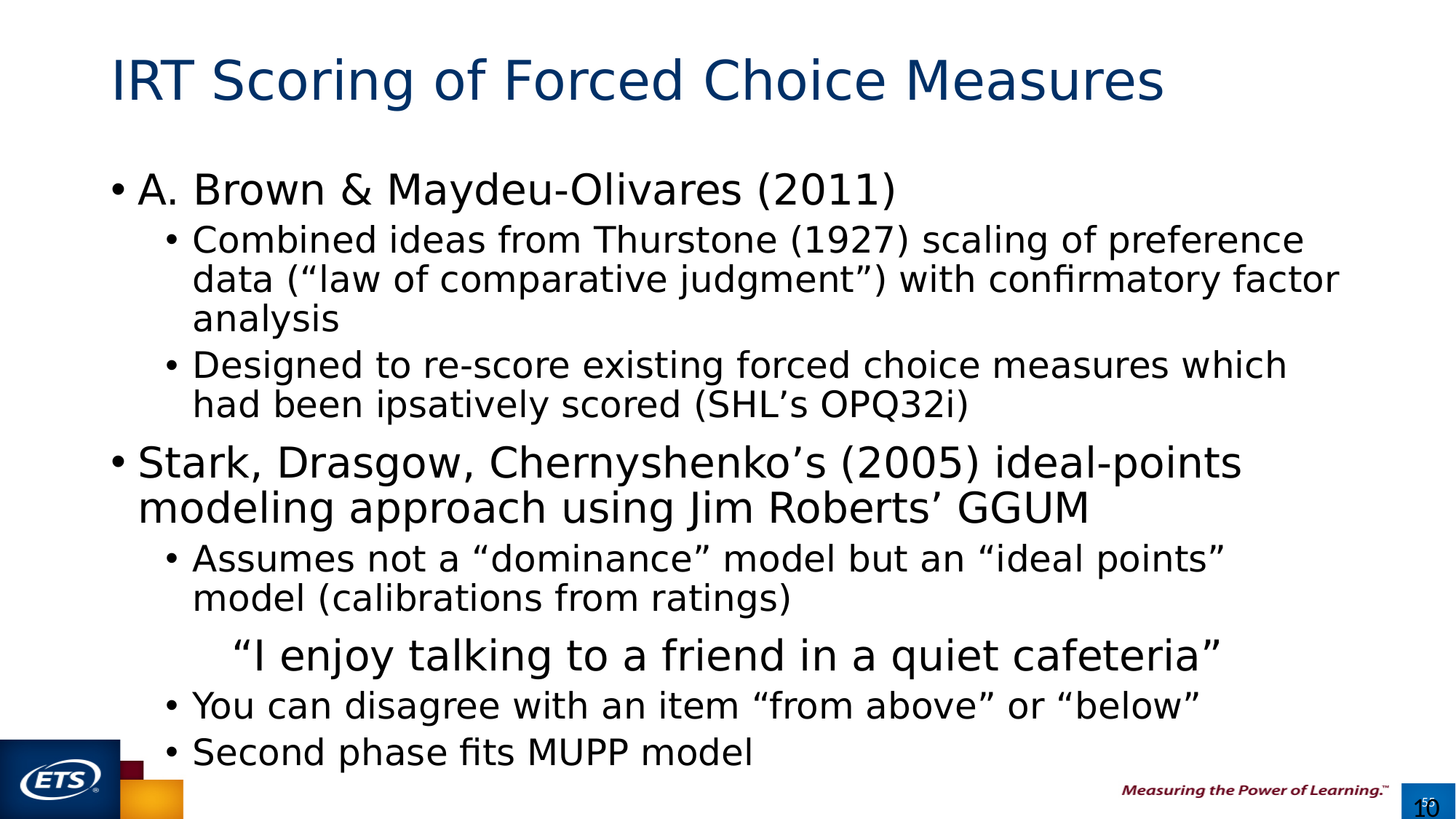

# IRT Scoring of Forced Choice Measures
A. Brown & Maydeu-Olivares (2011)
Combined ideas from Thurstone (1927) scaling of preference data (“law of comparative judgment”) with confirmatory factor analysis
Designed to re-score existing forced choice measures which had been ipsatively scored (SHL’s OPQ32i)
Stark, Drasgow, Chernyshenko’s (2005) ideal-points modeling approach using Jim Roberts’ GGUM
Assumes not a “dominance” model but an “ideal points” model (calibrations from ratings)
“I enjoy talking to a friend in a quiet cafeteria”
You can disagree with an item “from above” or “below”
Second phase fits MUPP model

10/1/2015
55